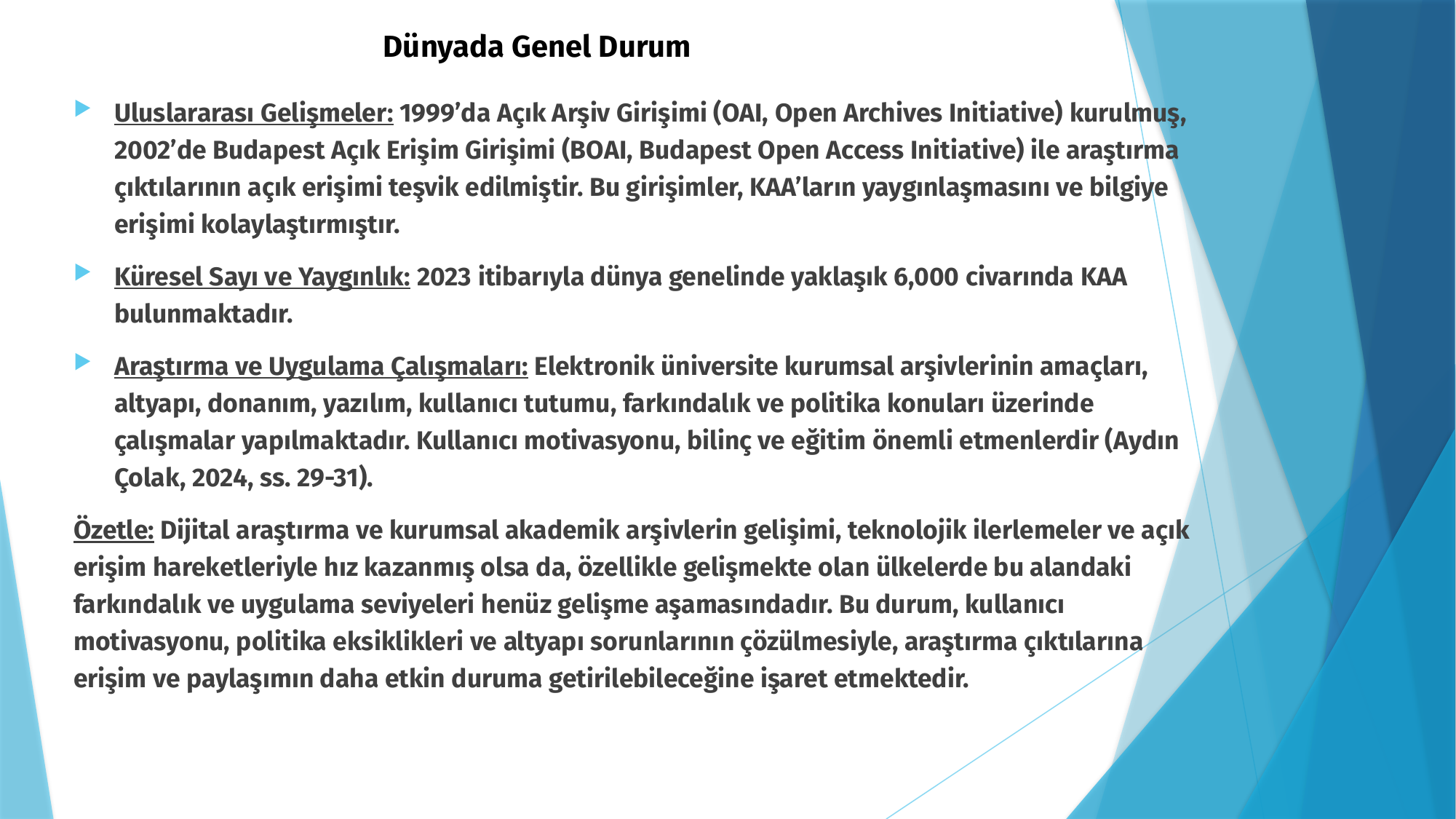

# Dünyada Genel Durum
Uluslararası Gelişmeler: 1999’da Açık Arşiv Girişimi (OAI, Open Archives Initiative) kurulmuş, 2002’de Budapest Açık Erişim Girişimi (BOAI, Budapest Open Access Initiative) ile araştırma çıktılarının açık erişimi teşvik edilmiştir. Bu girişimler, KAA’ların yaygınlaşmasını ve bilgiye erişimi kolaylaştırmıştır.
Küresel Sayı ve Yaygınlık: 2023 itibarıyla dünya genelinde yaklaşık 6,000 civarında KAA bulunmaktadır.
Araştırma ve Uygulama Çalışmaları: Elektronik üniversite kurumsal arşivlerinin amaçları, altyapı, donanım, yazılım, kullanıcı tutumu, farkındalık ve politika konuları üzerinde çalışmalar yapılmaktadır. Kullanıcı motivasyonu, bilinç ve eğitim önemli etmenlerdir (Aydın Çolak, 2024, ss. 29-31).
Özetle: Dijital araştırma ve kurumsal akademik arşivlerin gelişimi, teknolojik ilerlemeler ve açık erişim hareketleriyle hız kazanmış olsa da, özellikle gelişmekte olan ülkelerde bu alandaki farkındalık ve uygulama seviyeleri henüz gelişme aşamasındadır. Bu durum, kullanıcı motivasyonu, politika eksiklikleri ve altyapı sorunlarının çözülmesiyle, araştırma çıktılarına erişim ve paylaşımın daha etkin duruma getirilebileceğine işaret etmektedir.